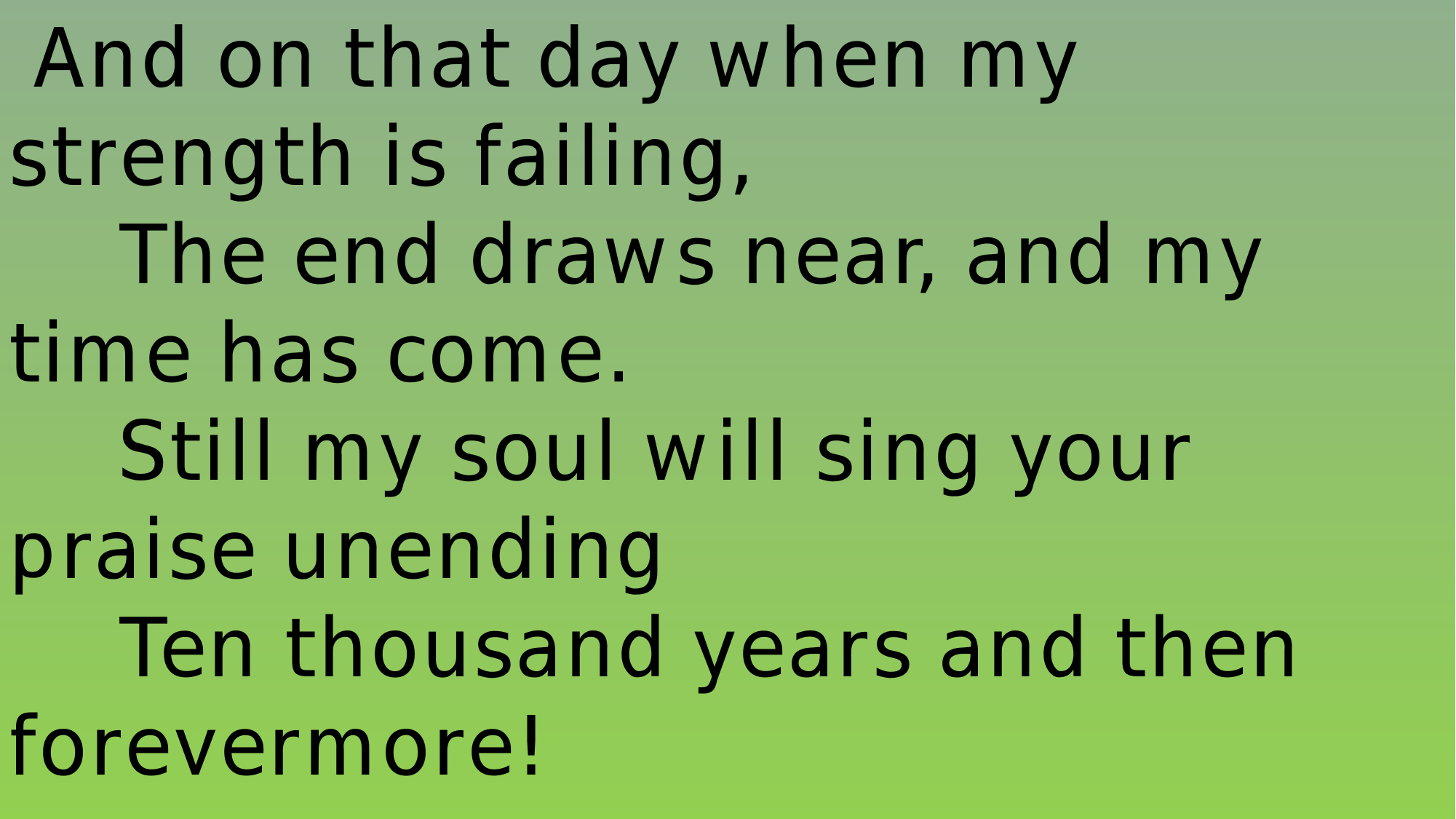

And on that day when my strength is failing,
	The end draws near, and my time has come.
	Still my soul will sing your praise unending
	Ten thousand years and then forevermore!